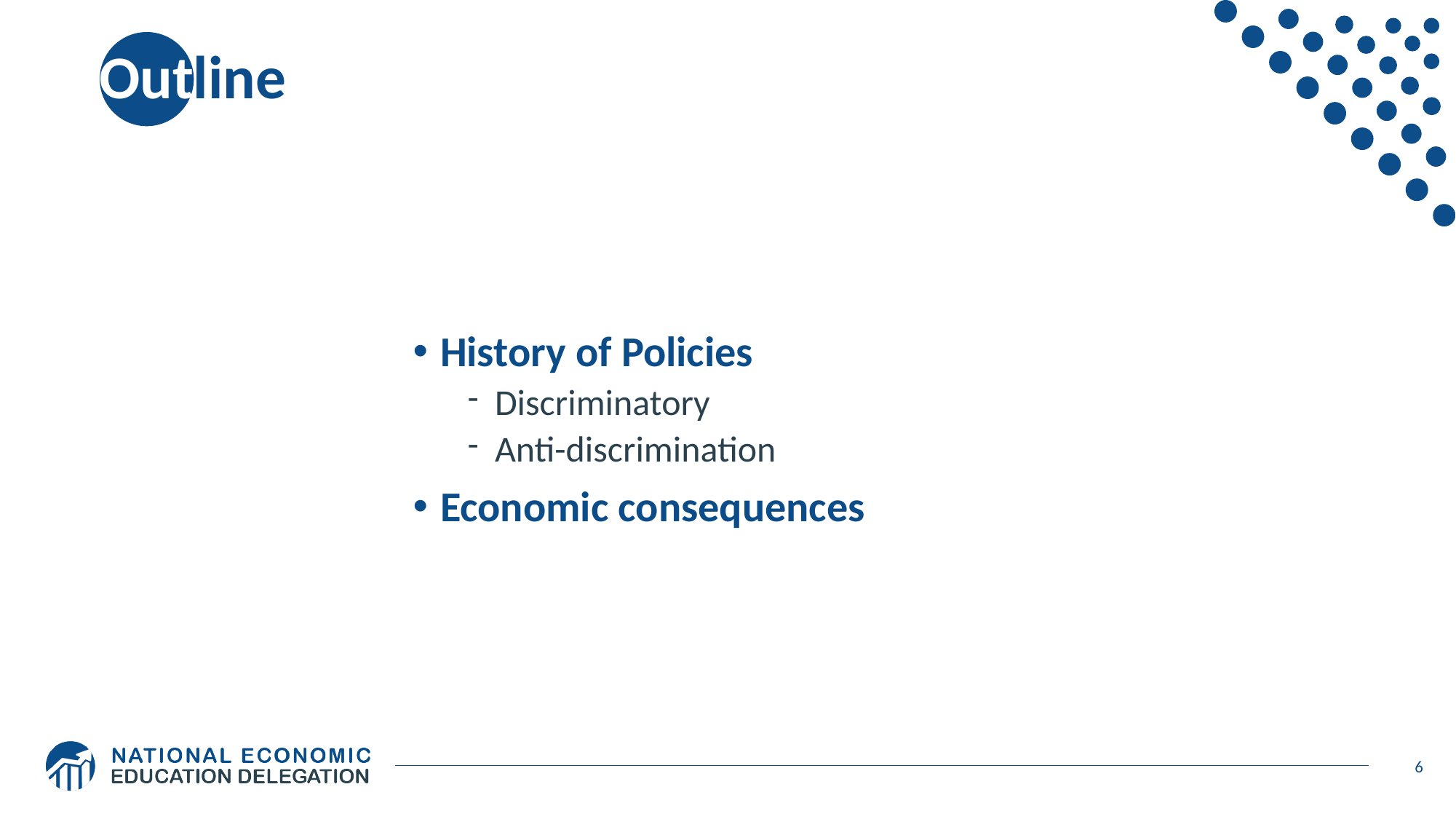

# Outline
History of Policies
Discriminatory
Anti-discrimination
Economic consequences
6